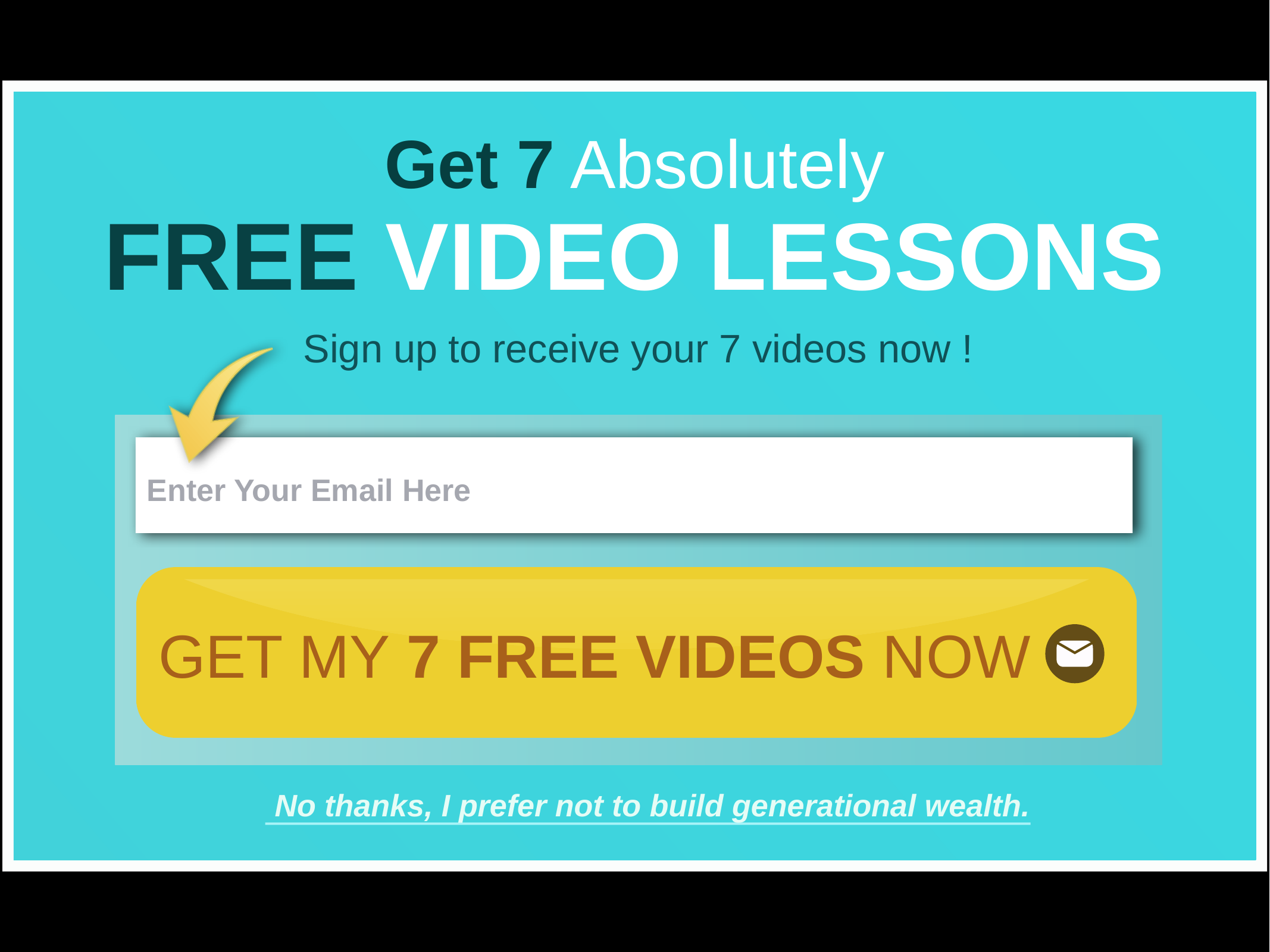

Get 7 Absolutely
FREE VIDEO LESSONS
Sign up to receive your 7 videos now !

Enter Your Email Here

GET MY 7 FREE VIDEOS NOW

No thanks, I prefer not to build generational wealth.